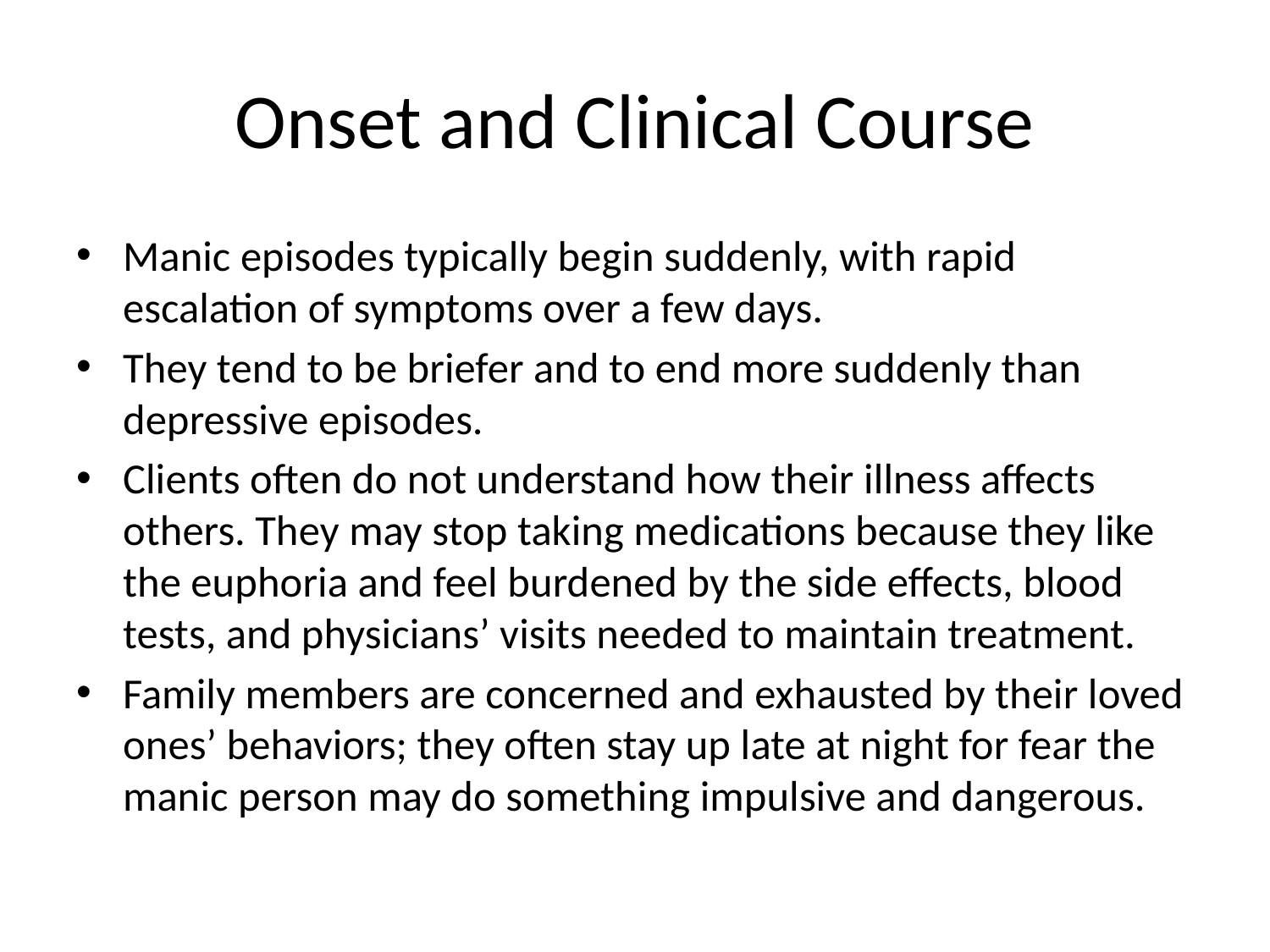

# Onset and Clinical Course
Manic episodes typically begin suddenly, with rapid escalation of symptoms over a few days.
They tend to be briefer and to end more suddenly than depressive episodes.
Clients often do not understand how their illness affects others. They may stop taking medications because they like the euphoria and feel burdened by the side effects, blood tests, and physicians’ visits needed to maintain treatment.
Family members are concerned and exhausted by their loved ones’ behaviors; they often stay up late at night for fear the manic person may do something impulsive and dangerous.